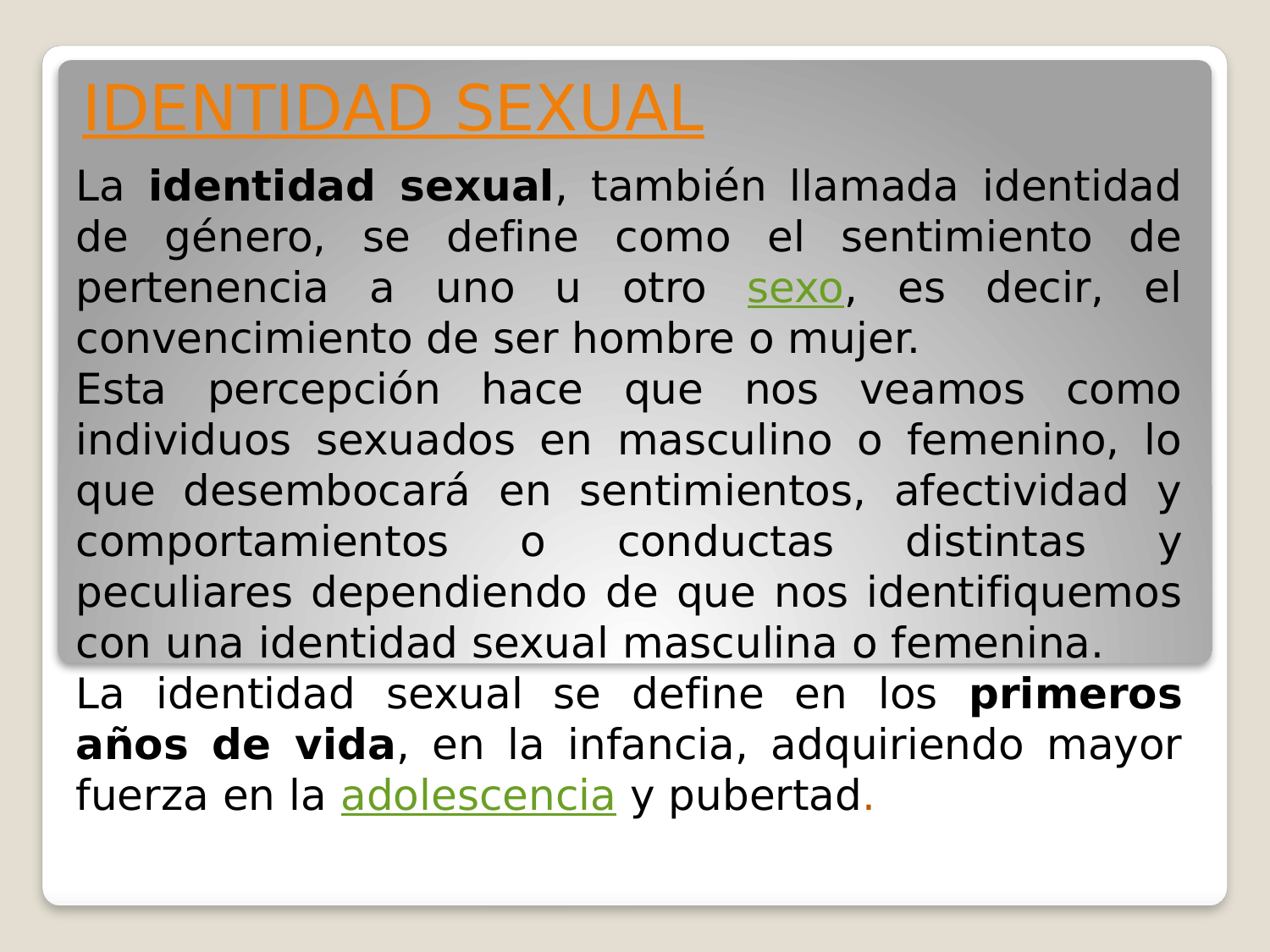

# IDENTIDAD SEXUAL
La identidad sexual, también llamada identidad de género, se define como el sentimiento de pertenencia a uno u otro sexo, es decir, el convencimiento de ser hombre o mujer.
Esta percepción hace que nos veamos como individuos sexuados en masculino o femenino, lo que desembocará en sentimientos, afectividad y comportamientos o conductas distintas y peculiares dependiendo de que nos identifiquemos con una identidad sexual masculina o femenina.
La identidad sexual se define en los primeros años de vida, en la infancia, adquiriendo mayor fuerza en la adolescencia y pubertad.